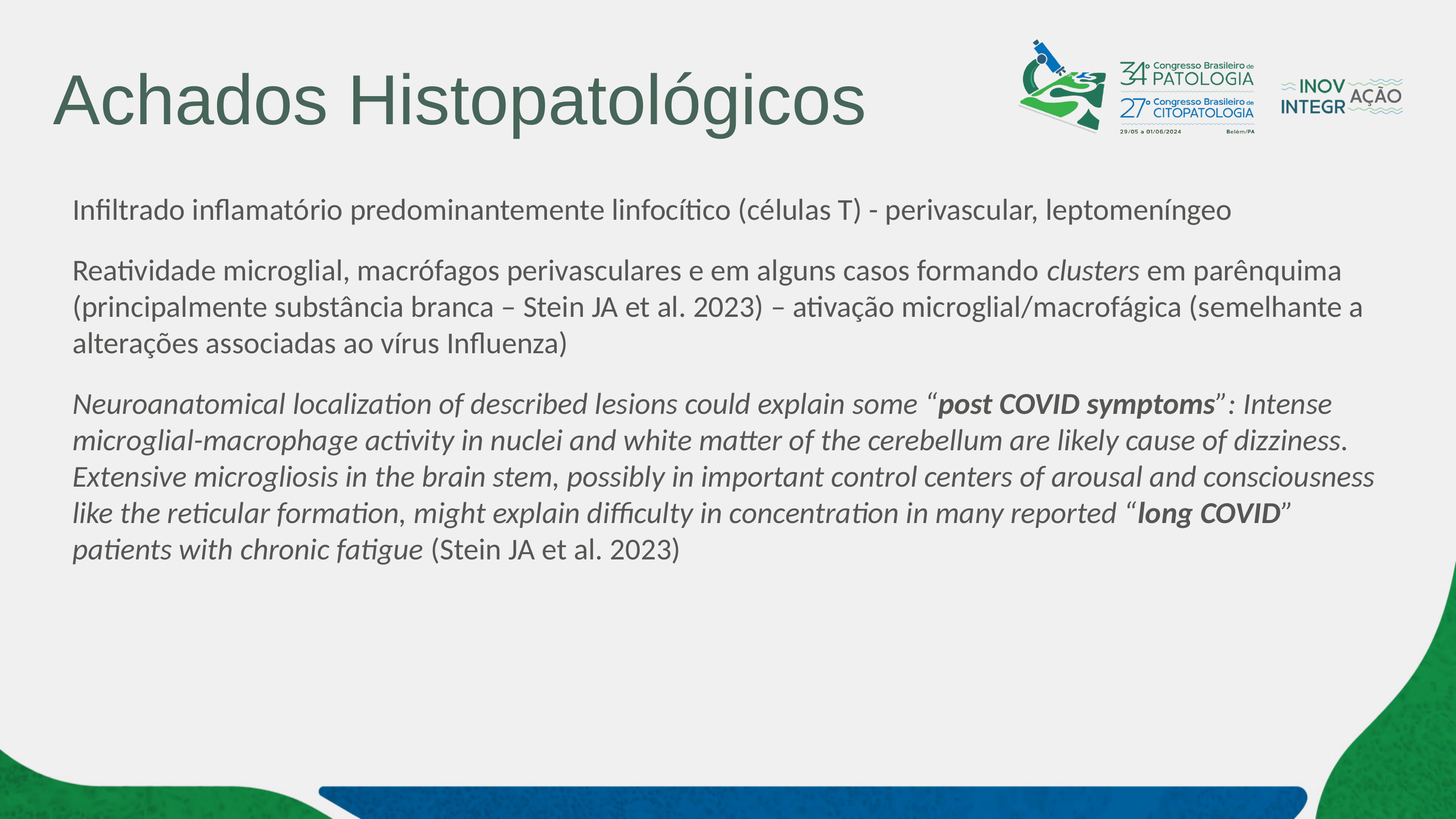

# Achados Histopatológicos
Infiltrado inflamatório predominantemente linfocítico (células T) - perivascular, leptomeníngeo
Reatividade microglial, macrófagos perivasculares e em alguns casos formando clusters em parênquima (principalmente substância branca – Stein JA et al. 2023) – ativação microglial/macrofágica (semelhante a alterações associadas ao vírus Influenza)
Neuroanatomical localization of described lesions could explain some “post COVID symptoms”: Intense microglial-macrophage activity in nuclei and white matter of the cerebellum are likely cause of dizziness. Extensive microgliosis in the brain stem, possibly in important control centers of arousal and consciousness like the reticular formation, might explain difficulty in concentration in many reported “long COVID” patients with chronic fatigue (Stein JA et al. 2023)